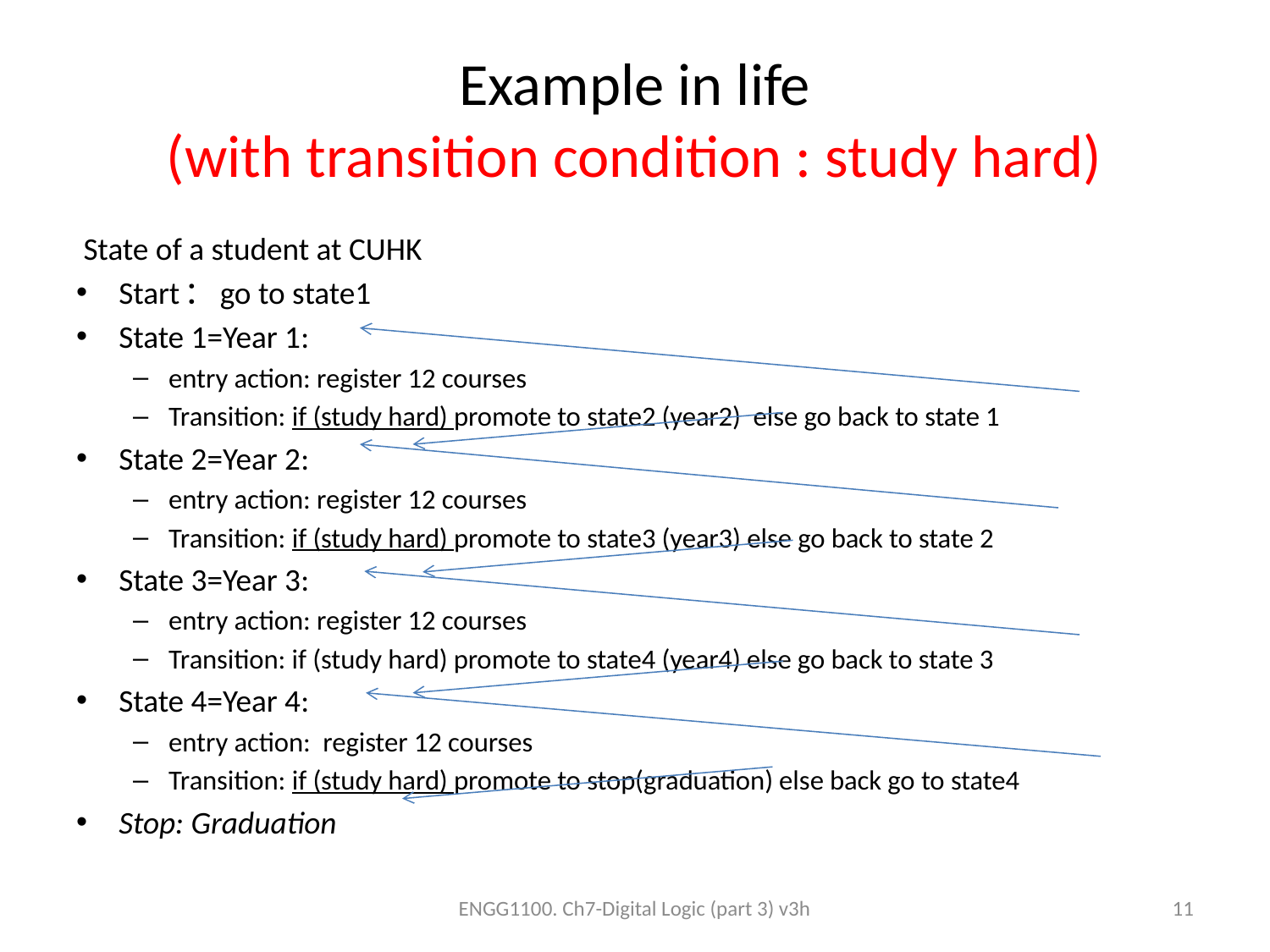

# Example in life (with transition condition : study hard)
 State of a student at CUHK
Start：go to state1
State 1=Year 1:
entry action: register 12 courses
Transition: if (study hard) promote to state2 (year2)  else go back to state 1
State 2=Year 2:
entry action: register 12 courses
Transition: if (study hard) promote to state3 (year3) else go back to state 2
State 3=Year 3:
entry action: register 12 courses
Transition: if (study hard) promote to state4 (year4) else go back to state 3
State 4=Year 4:
entry action:  register 12 courses
Transition: if (study hard) promote to stop(graduation) else back go to state4
Stop: Graduation
ENGG1100. Ch7-Digital Logic (part 3) v3h
11